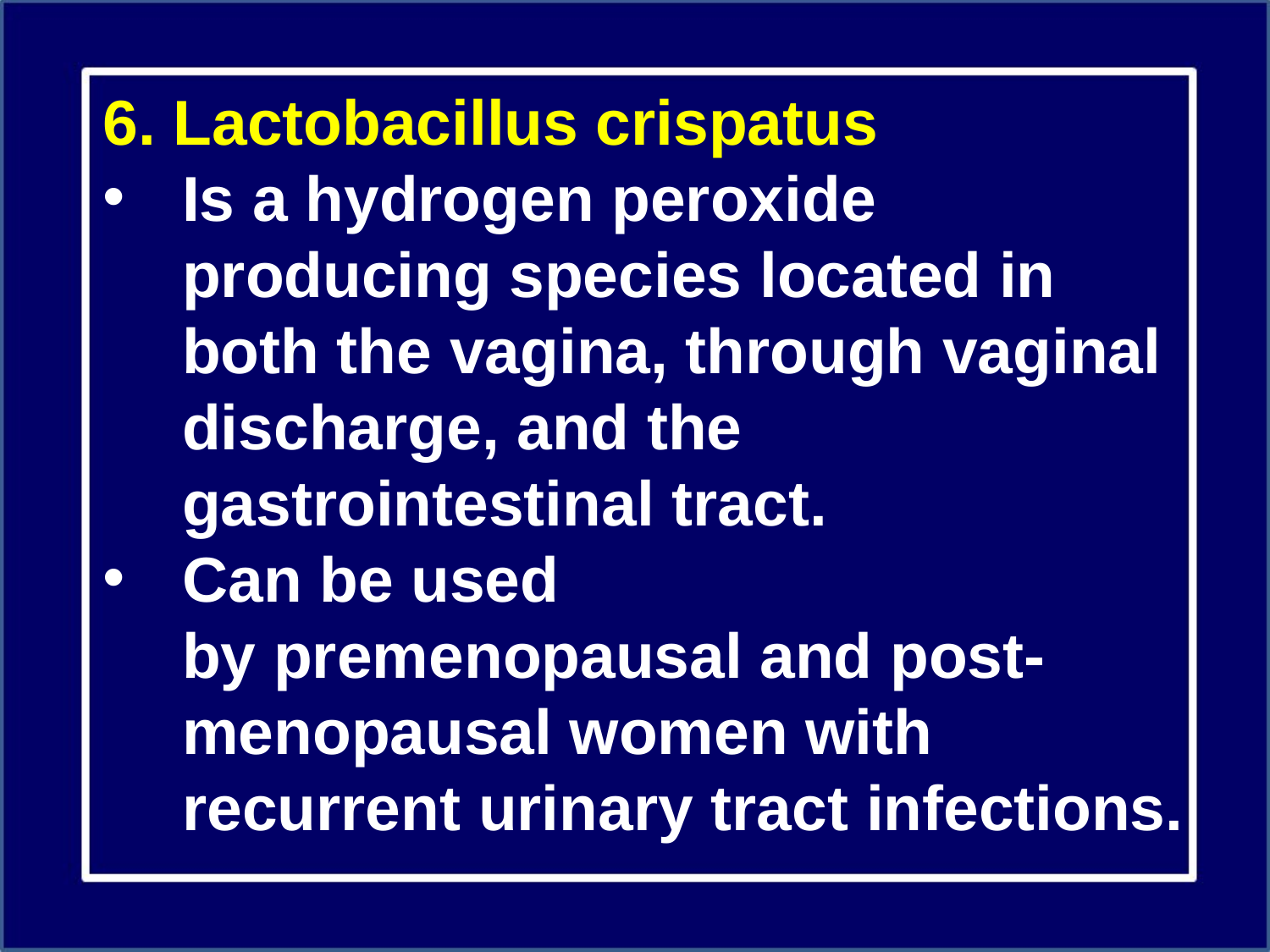

6. Lactobacillus crispatus
Is a hydrogen peroxide producing species located in both the vagina, through vaginal discharge, and the gastrointestinal tract.
Can be used by premenopausal and post-menopausal women with recurrent urinary tract infections.